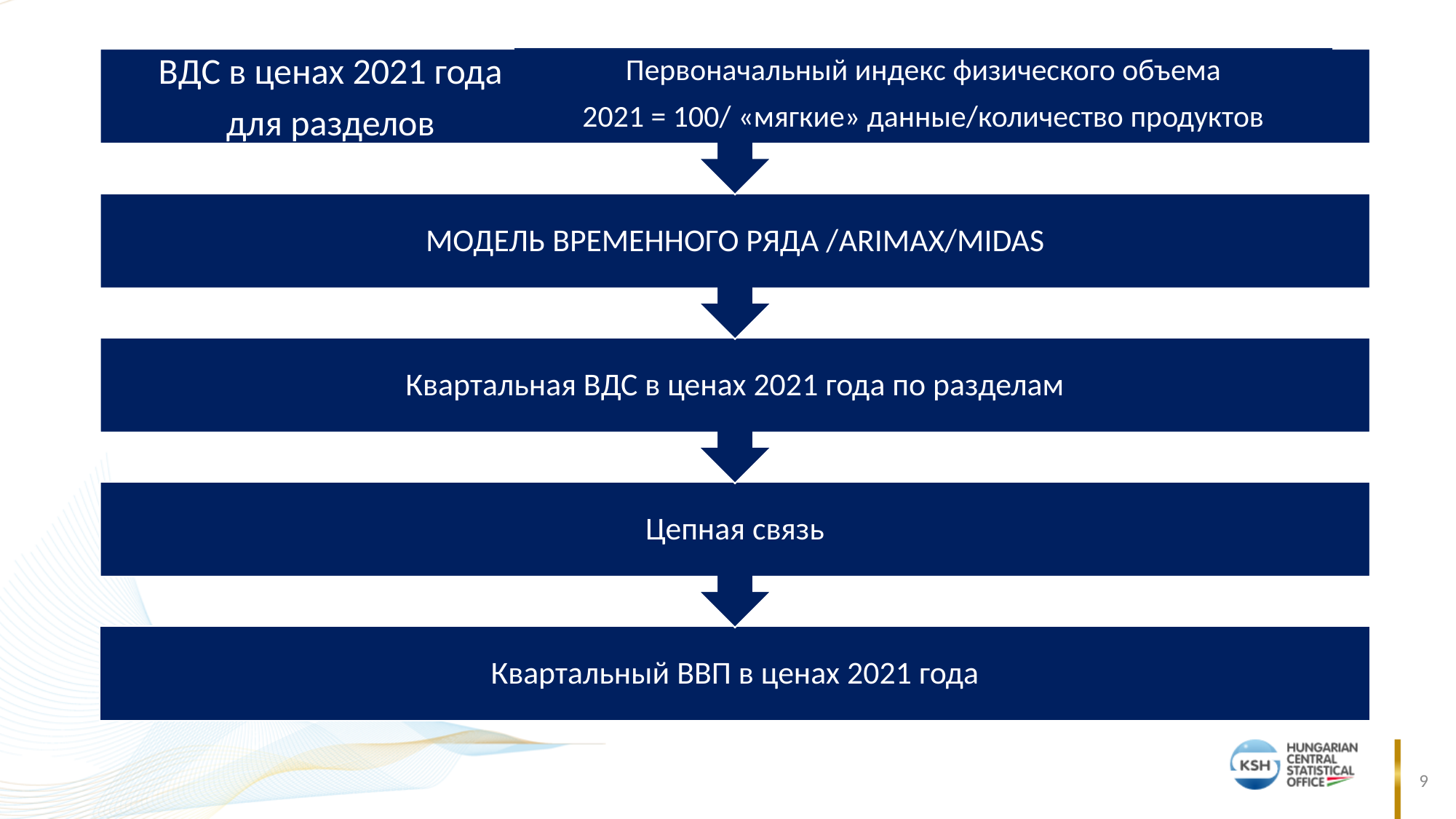

Квартальный ВВП в ценах 2021 года
Цепная связь
Квартальная ВДС в ценах 2021 года по разделам
МОДЕЛЬ ВРЕМЕННОГО РЯДА /ARIMAX/MIDAS

ВДС в ценах 2021 года
для разделов
Первоначальный индекс физического объема
2021 = 100/ «мягкие» данные/количество продуктов
9